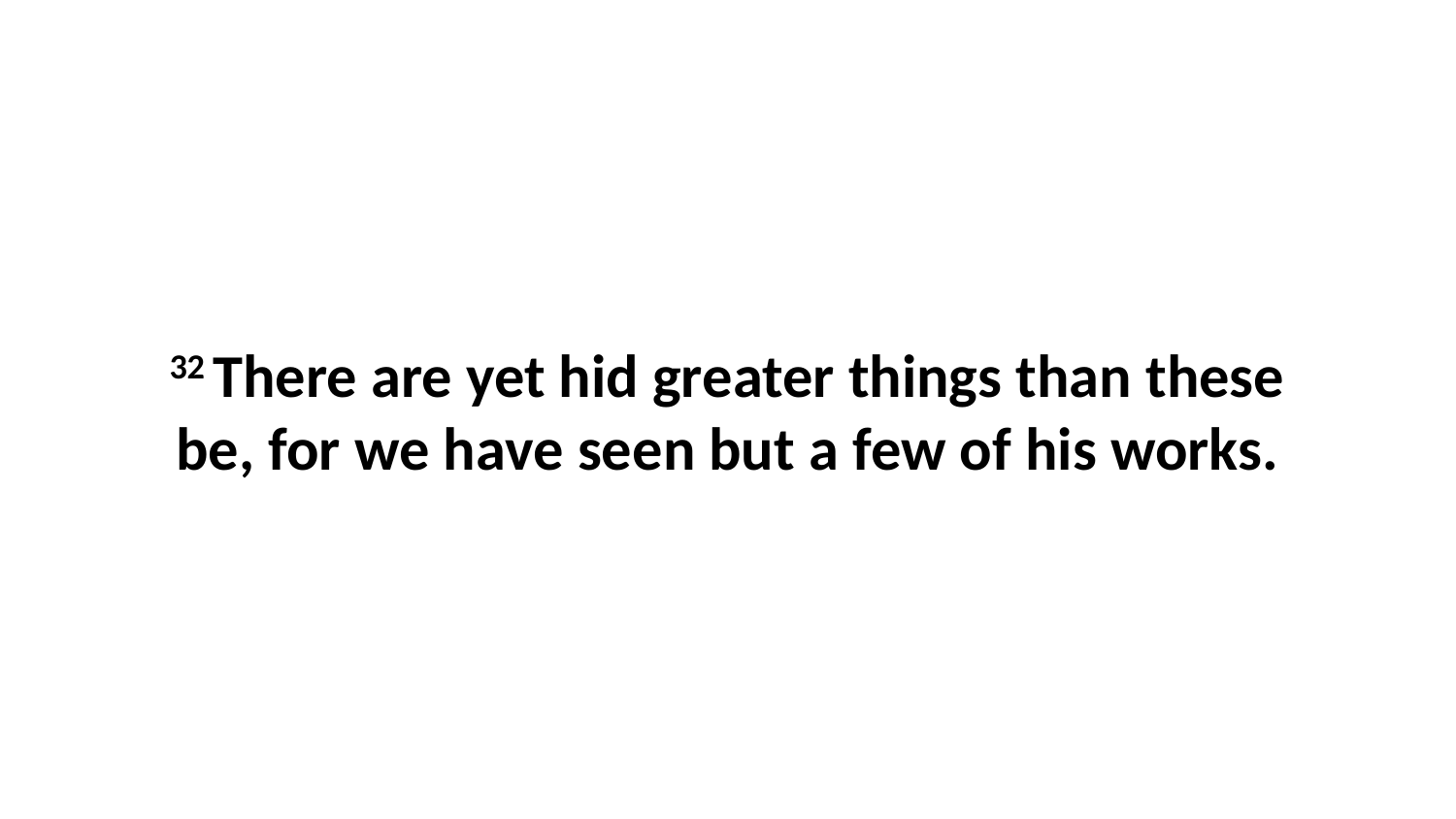

32 There are yet hid greater things than these be, for we have seen but a few of his works.